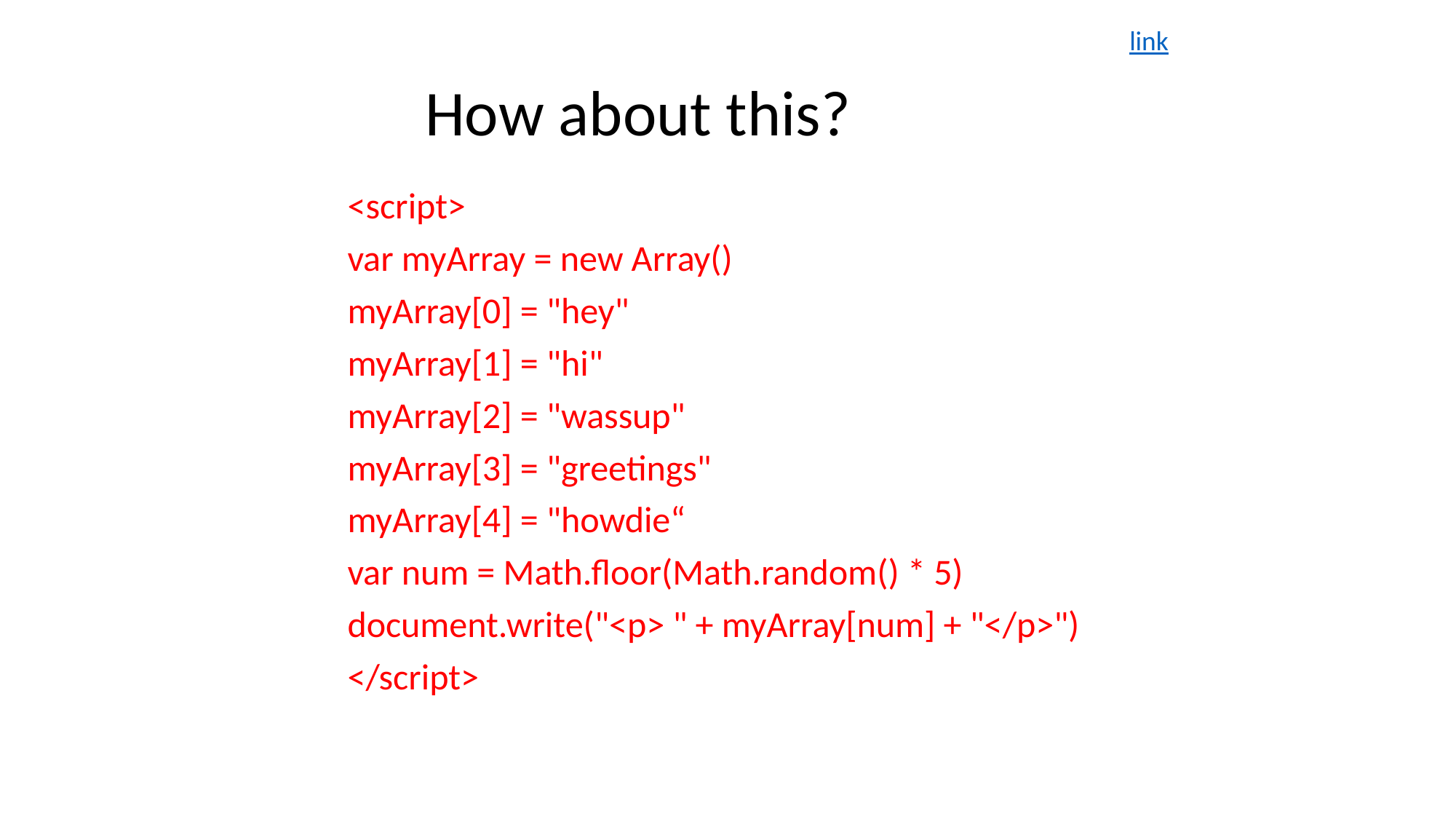

link
# How about this?
<script>
var myArray = new Array()
myArray[0] = "hey"
myArray[1] = "hi"
myArray[2] = "wassup"
myArray[3] = "greetings"
myArray[4] = "howdie“
var num = Math.floor(Math.random() * 5)
document.write("<p> " + myArray[num] + "</p>")
</script>